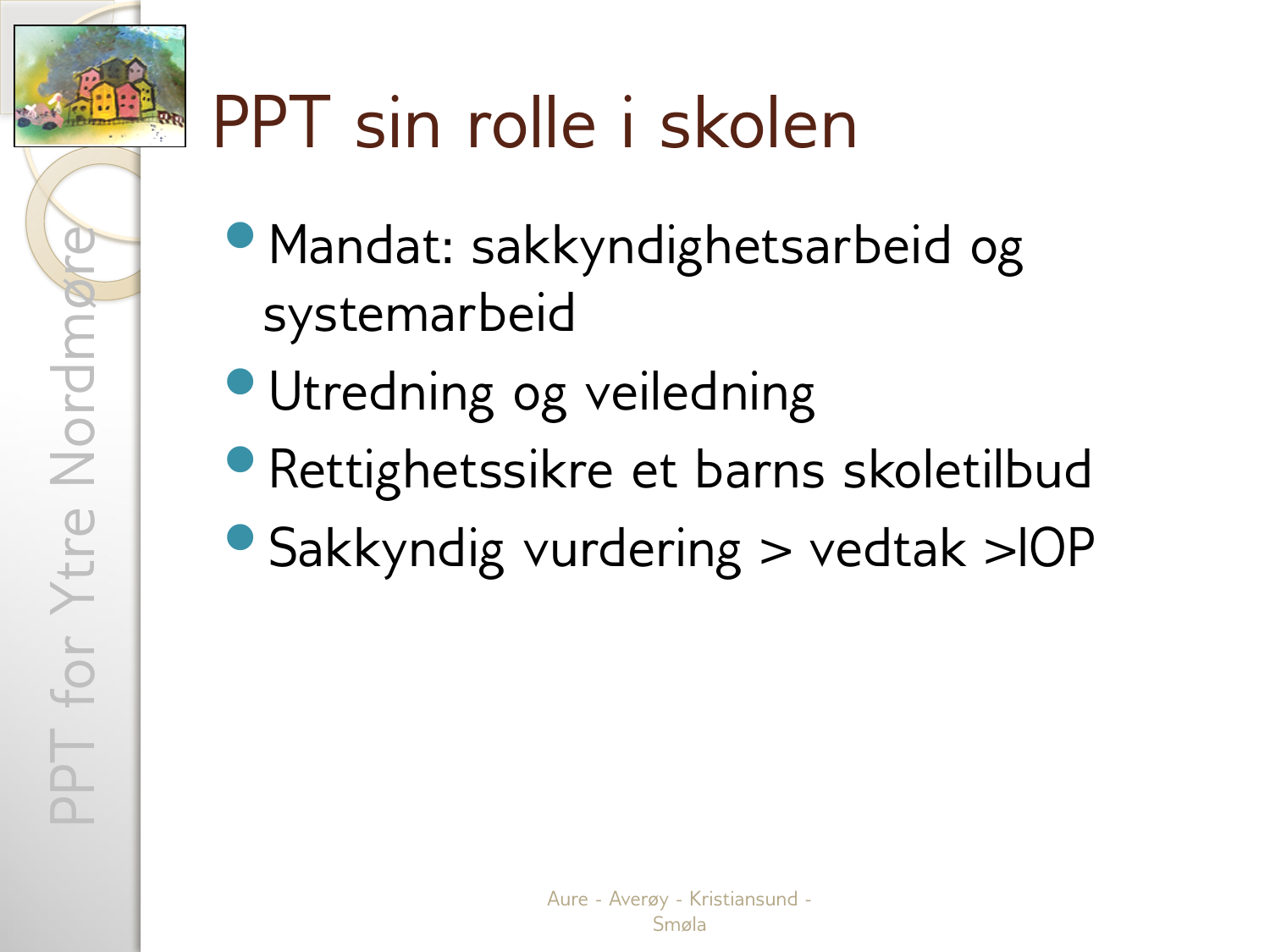

# PPT sin rolle i skolen
Mandat: sakkyndighetsarbeid og systemarbeid
Utredning og veiledning
Rettighetssikre et barns skoletilbud
Sakkyndig vurdering > vedtak >IOP
Aure - Averøy - Kristiansund - Smøla